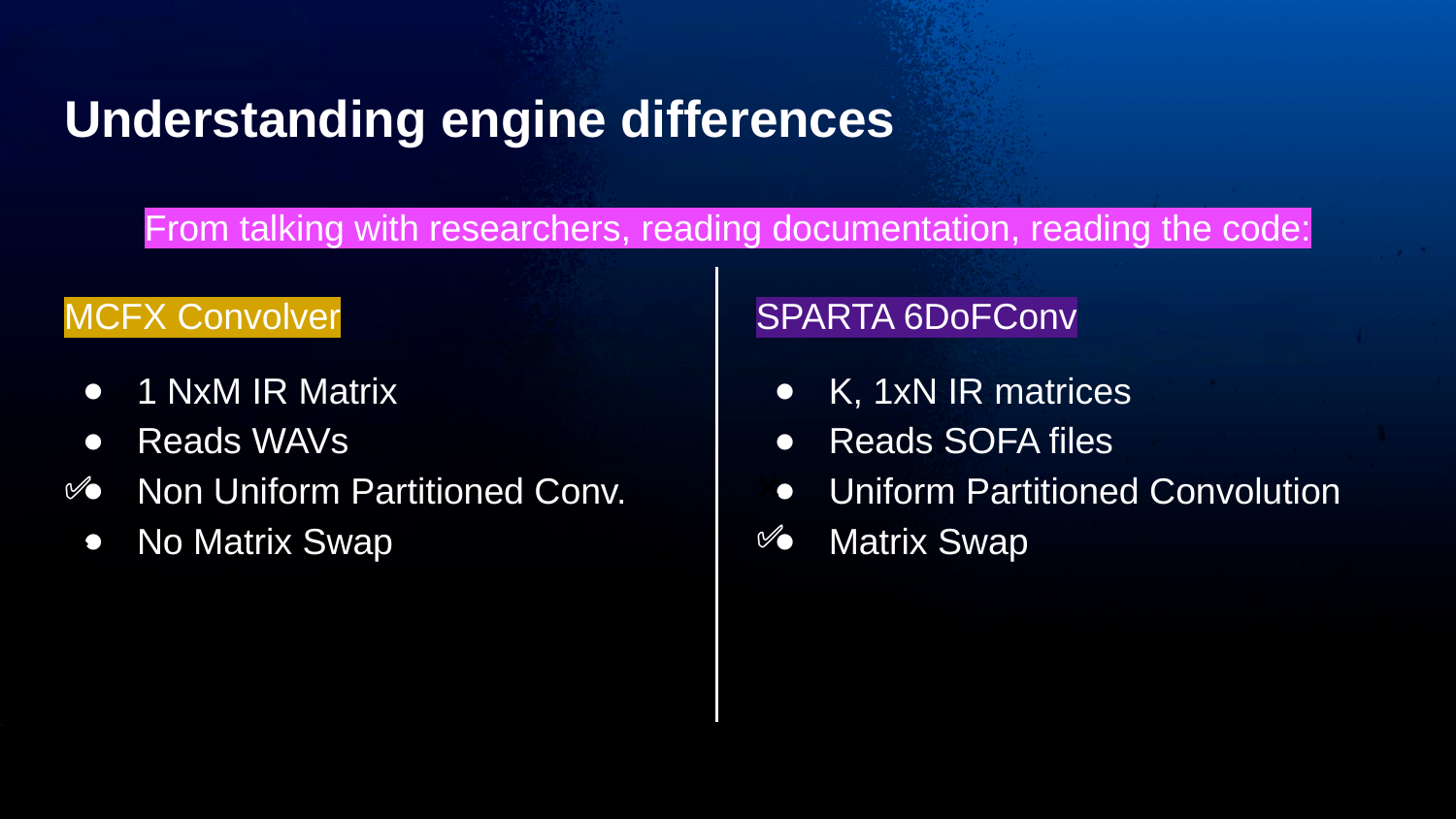

# Understanding engine differences
From talking with researchers, reading documentation, reading the code:
MCFX Convolver
1 NxM IR Matrix
Reads WAVs
Non Uniform Partitioned Conv.
No Matrix Swap
SPARTA 6DoFConv
K, 1xN IR matrices
Reads SOFA files
Uniform Partitioned Convolution
Matrix Swap
✅
❌
✅
❌